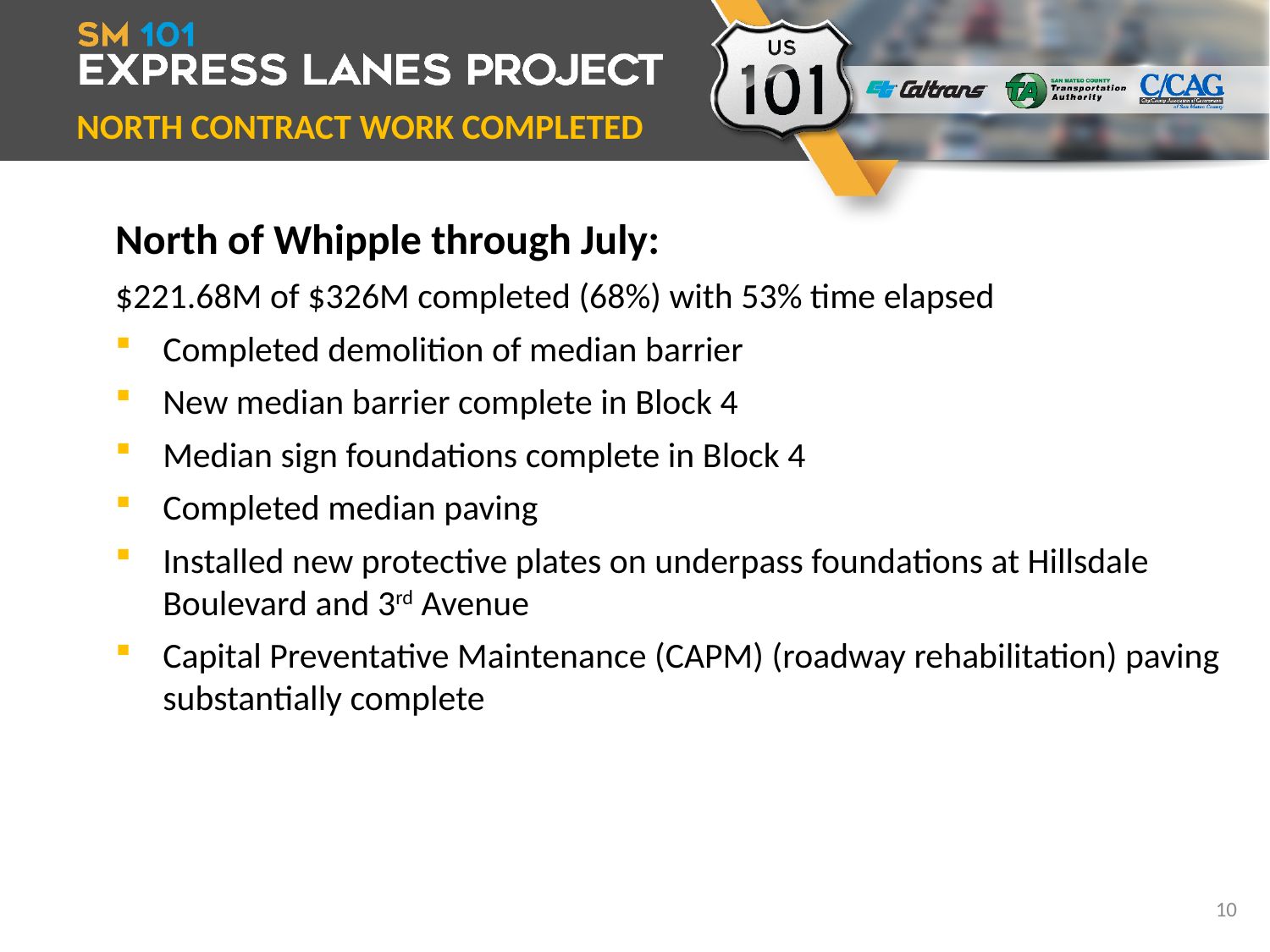

NORTH CONTRACT WORK COMPLETED
North of Whipple through July:
$221.68M of $326M completed (68%) with 53% time elapsed
Completed demolition of median barrier
New median barrier complete in Block 4
Median sign foundations complete in Block 4
Completed median paving
Installed new protective plates on underpass foundations at Hillsdale Boulevard and 3rd Avenue
Capital Preventative Maintenance (CAPM) (roadway rehabilitation) paving substantially complete

10